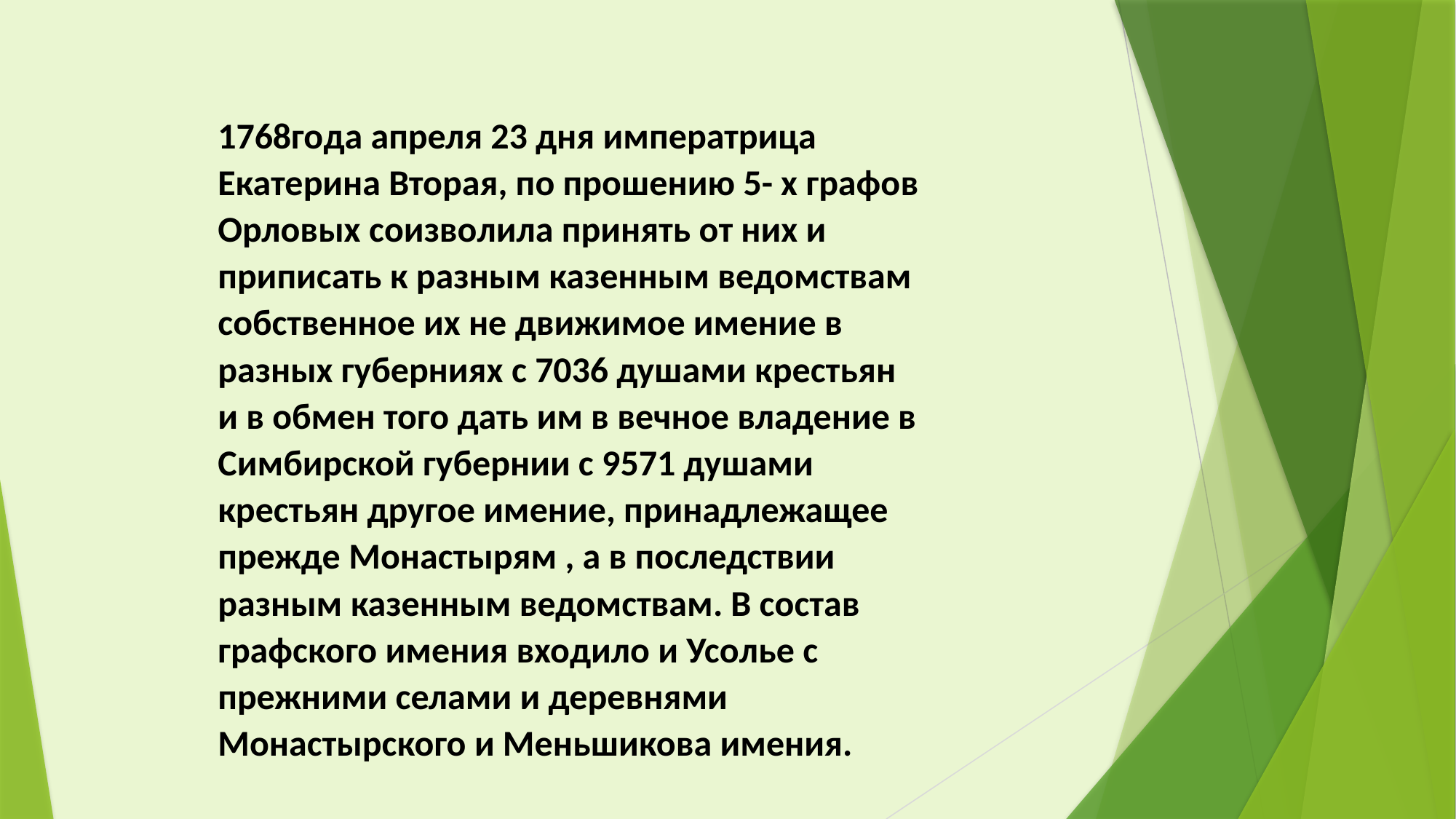

1768года апреля 23 дня императрица Екатерина Вторая, по прошению 5- х графов Орловых соизволила принять от них и приписать к разным казенным ведомствам собственное их не движимое имение в разных губерниях с 7036 душами крестьян и в обмен того дать им в вечное владение в Симбирской губернии с 9571 душами крестьян другое имение, принадлежащее прежде Монастырям , а в последствии разным казенным ведомствам. В состав графского имения входило и Усолье с прежними селами и деревнями Монастырского и Меньшикова имения.